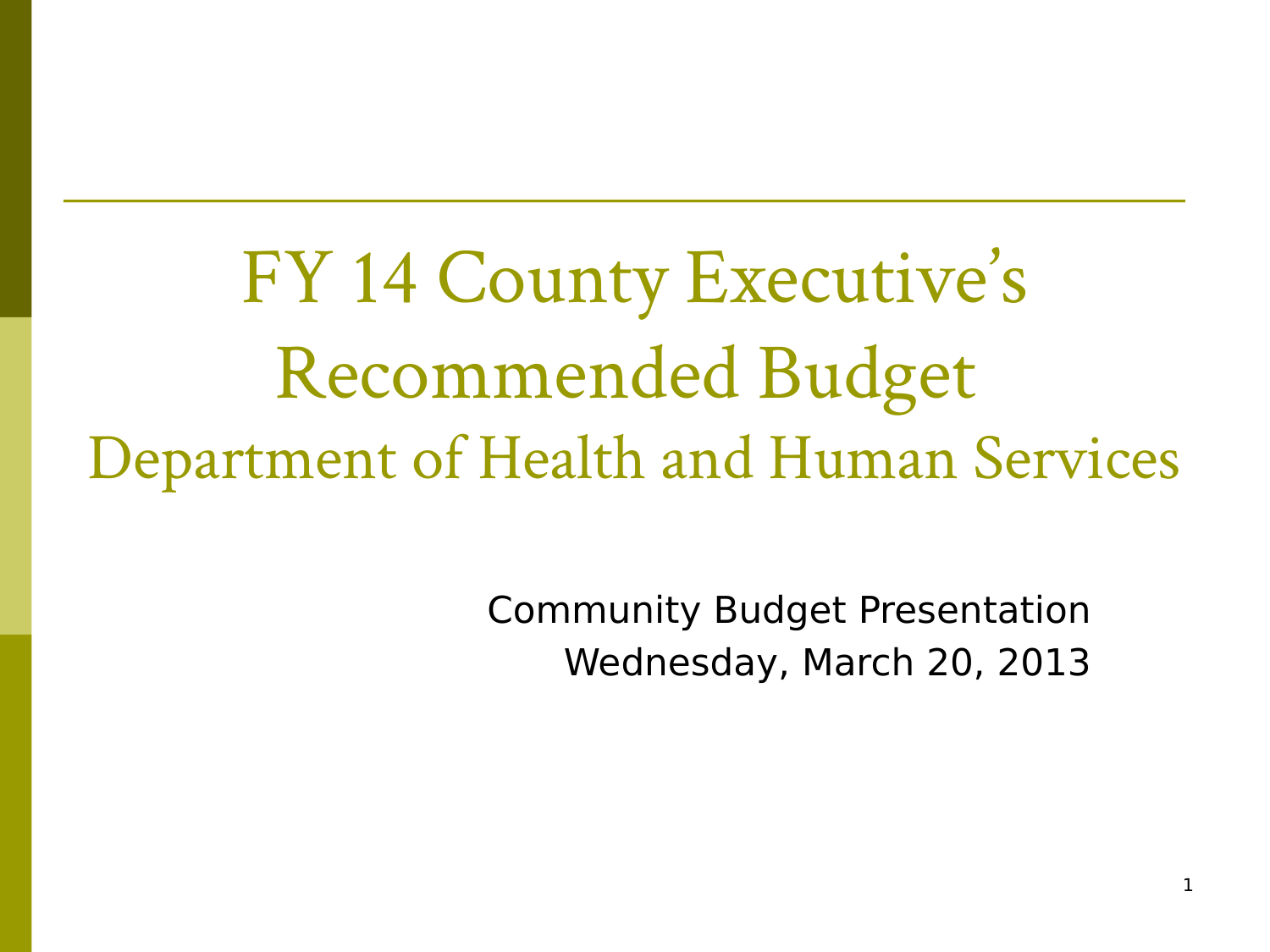

FY 14 County Executive’s
Recommended Budget
Department of Health and Human Services
Community Budget Presentation
Wednesday, March 20, 2013
1